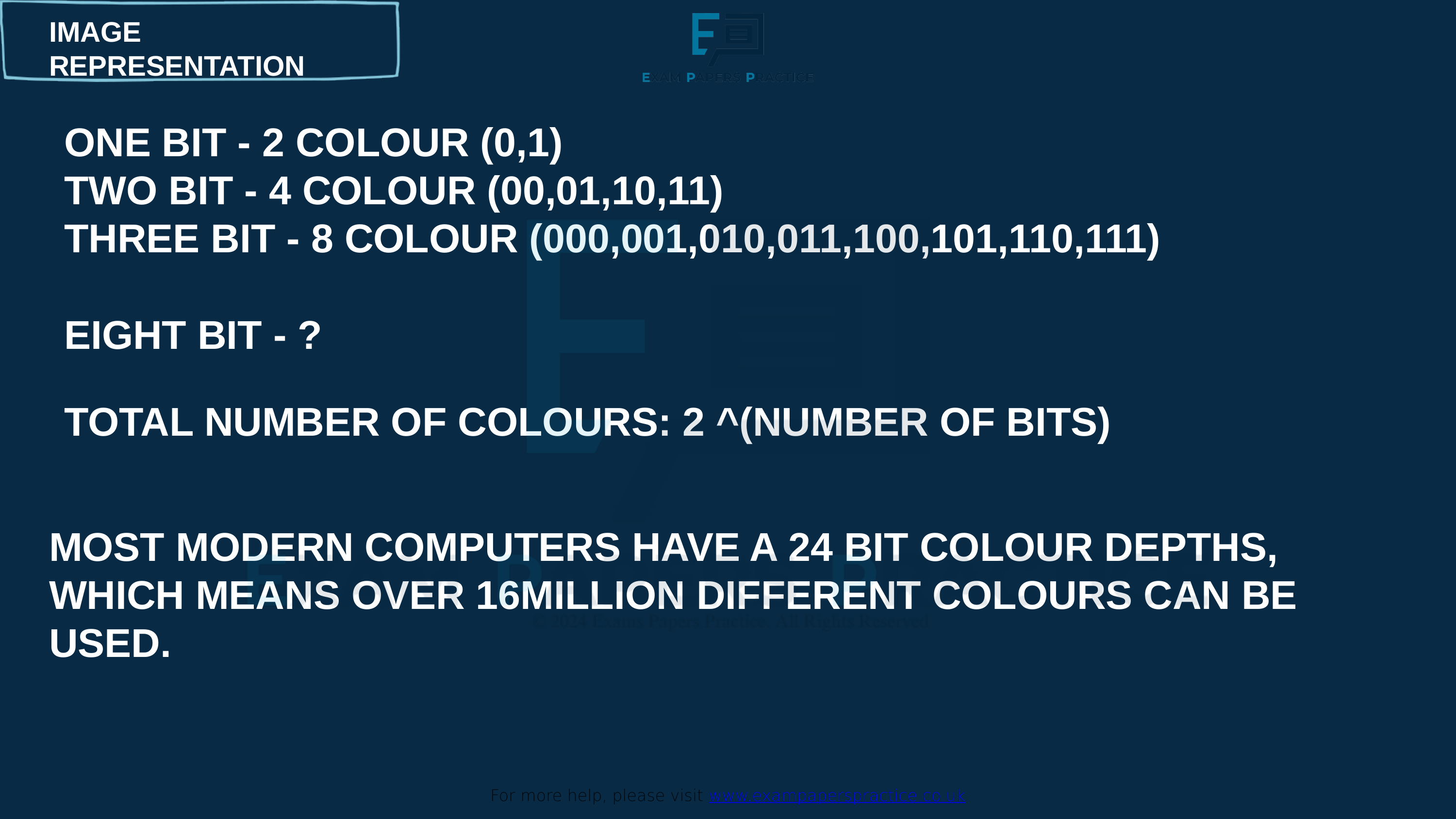

For more help, please visit www.exampaperspractice.co.uk
IMAGE REPRESENTATION
ONE BIT - 2 COLOUR (0,1)
TWO BIT - 4 COLOUR (00,01,10,11)
THREE BIT - 8 COLOUR (000,001,010,011,100,101,110,111)

EIGHT BIT - ?
TOTAL NUMBER OF COLOURS: 2 ^(NUMBER OF BITS)
MOST MODERN COMPUTERS HAVE A 24 BIT COLOUR DEPTHS,
WHICH MEANS OVER 16MILLION DIFFERENT COLOURS CAN BE USED.